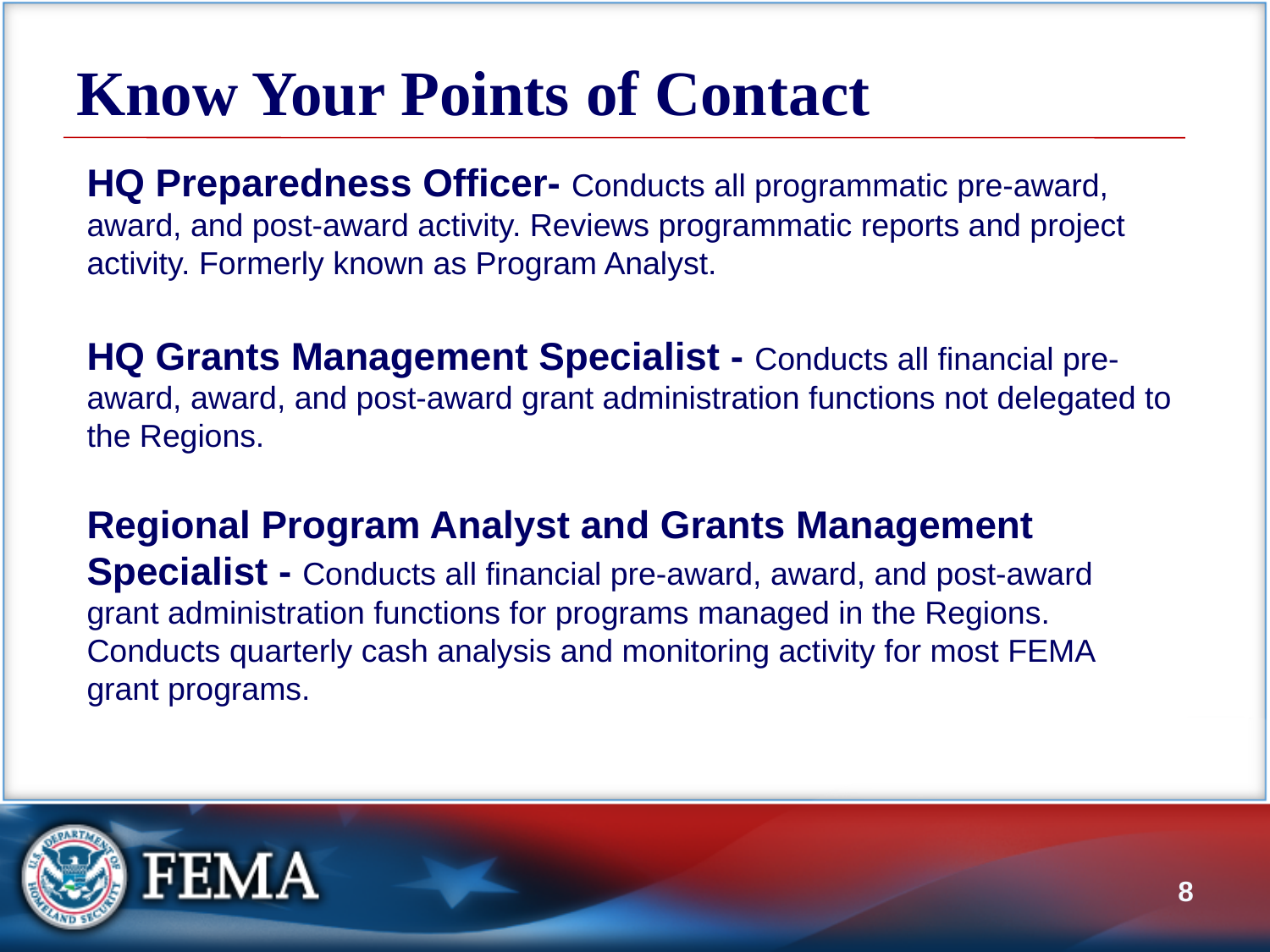

# Know Your Points of Contact
HQ Preparedness Officer- Conducts all programmatic pre-award, award, and post-award activity. Reviews programmatic reports and project activity. Formerly known as Program Analyst.

HQ Grants Management Specialist - Conducts all financial pre-award, award, and post-award grant administration functions not delegated to the Regions.

Regional Program Analyst and Grants Management Specialist - Conducts all financial pre-award, award, and post-award grant administration functions for programs managed in the Regions.  Conducts quarterly cash analysis and monitoring activity for most FEMA grant programs.

8